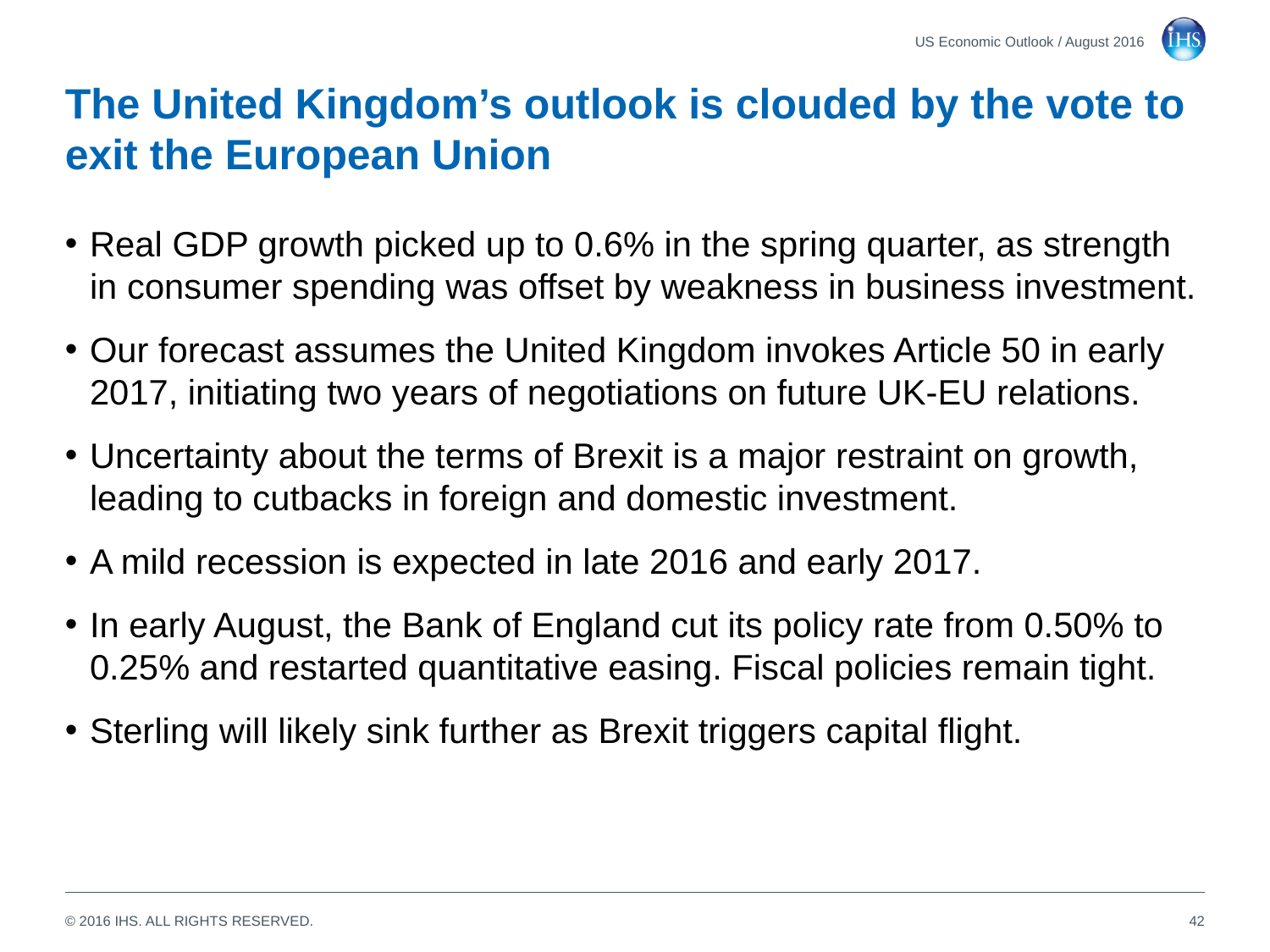

US Economic Outlook / August 2016
# The United Kingdom’s outlook is clouded by the vote to exit the European Union
Real GDP growth picked up to 0.6% in the spring quarter, as strength in consumer spending was offset by weakness in business investment.
Our forecast assumes the United Kingdom invokes Article 50 in early 2017, initiating two years of negotiations on future UK-EU relations.
Uncertainty about the terms of Brexit is a major restraint on growth, leading to cutbacks in foreign and domestic investment.
A mild recession is expected in late 2016 and early 2017.
In early August, the Bank of England cut its policy rate from 0.50% to 0.25% and restarted quantitative easing. Fiscal policies remain tight.
Sterling will likely sink further as Brexit triggers capital flight.
42